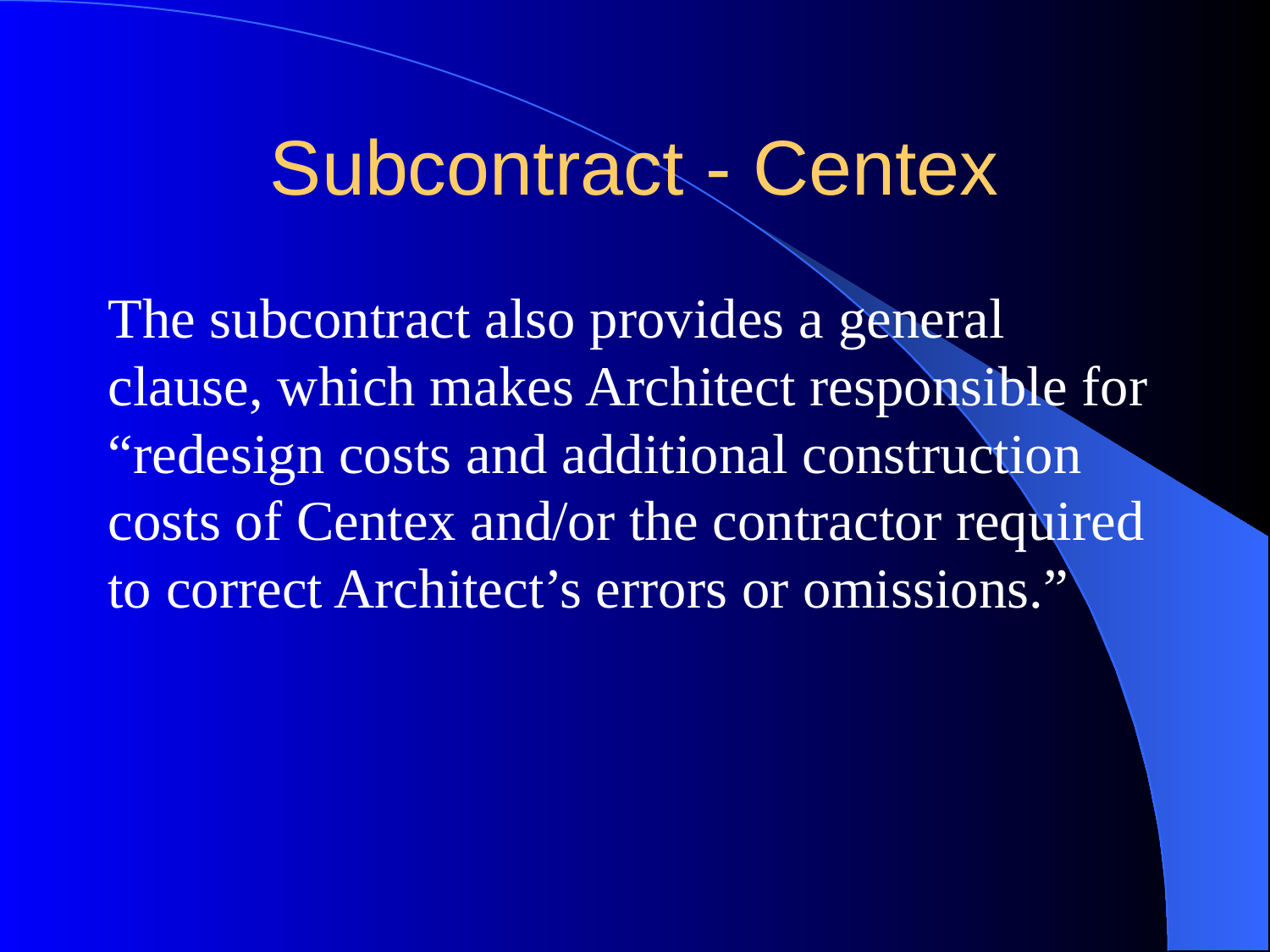

# Subcontract - Centex
The subcontract also provides a general clause, which makes Architect responsible for “redesign costs and additional construction costs of Centex and/or the contractor required to correct Architect’s errors or omissions.”